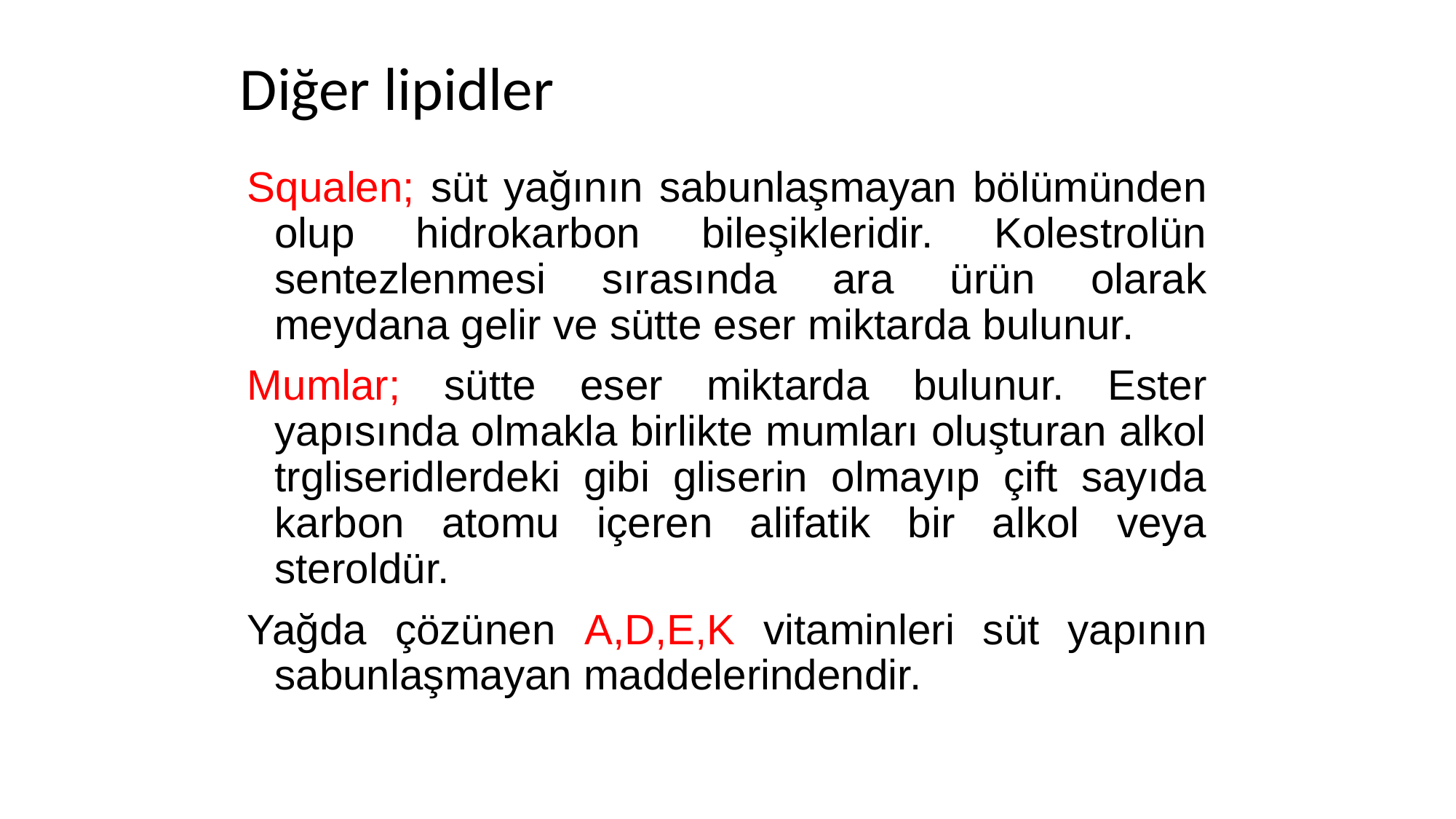

# Diğer lipidler
Squalen; süt yağının sabunlaşmayan bölümünden olup hidrokarbon bileşikleridir. Kolestrolün sentezlenmesi sırasında ara ürün olarak meydana gelir ve sütte eser miktarda bulunur.
Mumlar; sütte eser miktarda bulunur. Ester yapısında olmakla birlikte mumları oluşturan alkol trgliseridlerdeki gibi gliserin olmayıp çift sayıda karbon atomu içeren alifatik bir alkol veya steroldür.
Yağda çözünen A,D,E,K vitaminleri süt yapının sabunlaşmayan maddelerindendir.